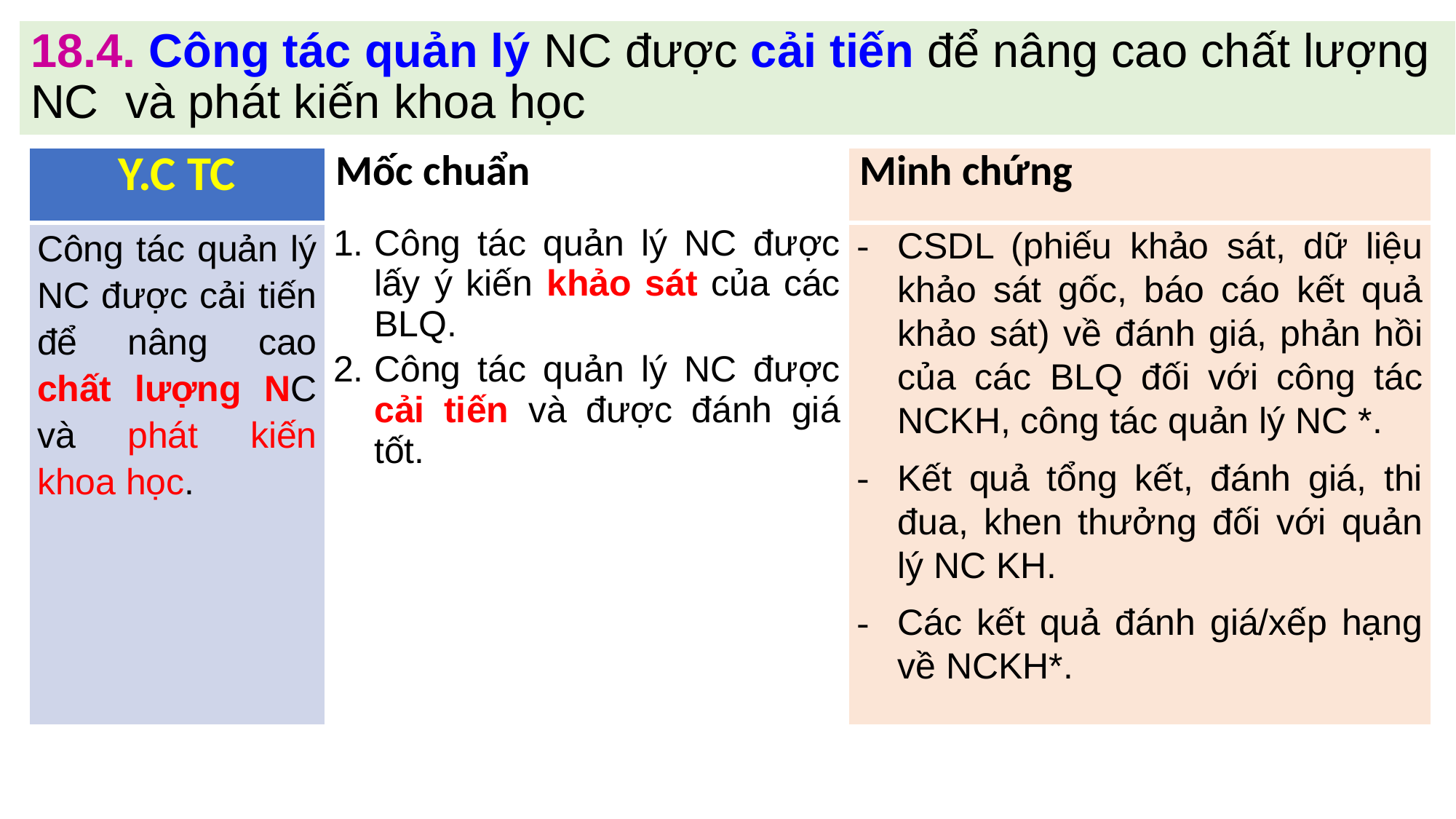

# 18.4. Công tác quản lý NC được cải tiến để nâng cao chất lượng NC  và phát kiến khoa học
| Y.C TC | Mốc chuẩn | Minh chứng |
| --- | --- | --- |
| Công tác quản lý NC được cải tiến để nâng cao chất lượng NC và phát kiến khoa học. | Công tác quản lý NC được lấy ý kiến khảo sát của các BLQ. Công tác quản lý NC được cải tiến và được đánh giá tốt. | CSDL (phiếu khảo sát, dữ liệu khảo sát gốc, báo cáo kết quả khảo sát) về đánh giá, phản hồi của các BLQ đối với công tác NCKH, công tác quản lý NC \*. Kết quả tổng kết, đánh giá, thi đua, khen thưởng đối với quản lý NC KH. Các kết quả đánh giá/xếp hạng về NCKH\*. |